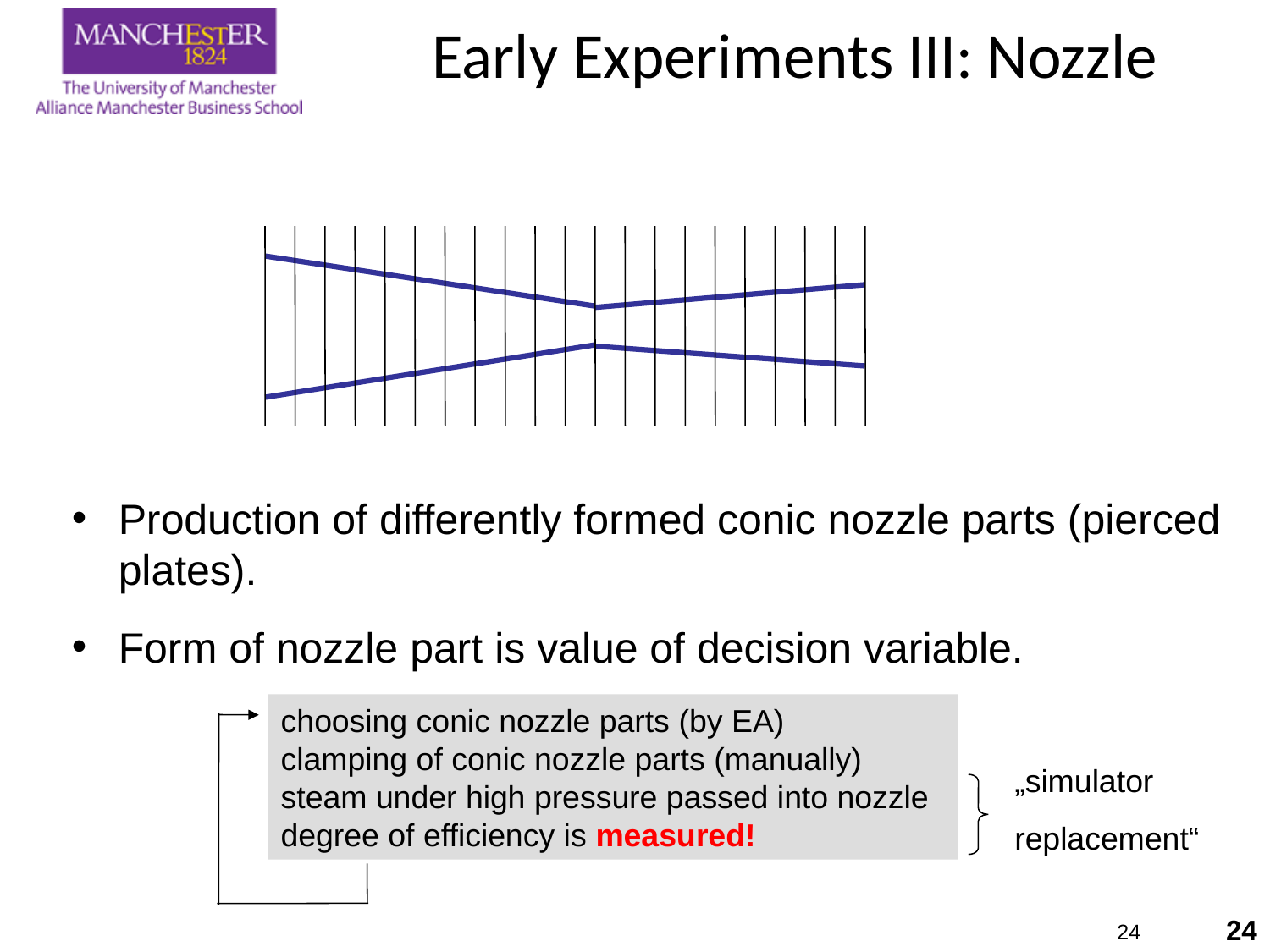

Early Experiments III: Nozzle

Production of differently formed conic nozzle parts (pierced plates).
Form of nozzle part is value of decision variable.
choosing conic nozzle parts (by EA)
clamping of conic nozzle parts (manually)
steam under high pressure passed into nozzle
degree of efficiency is measured!

„simulator
replacement“

24